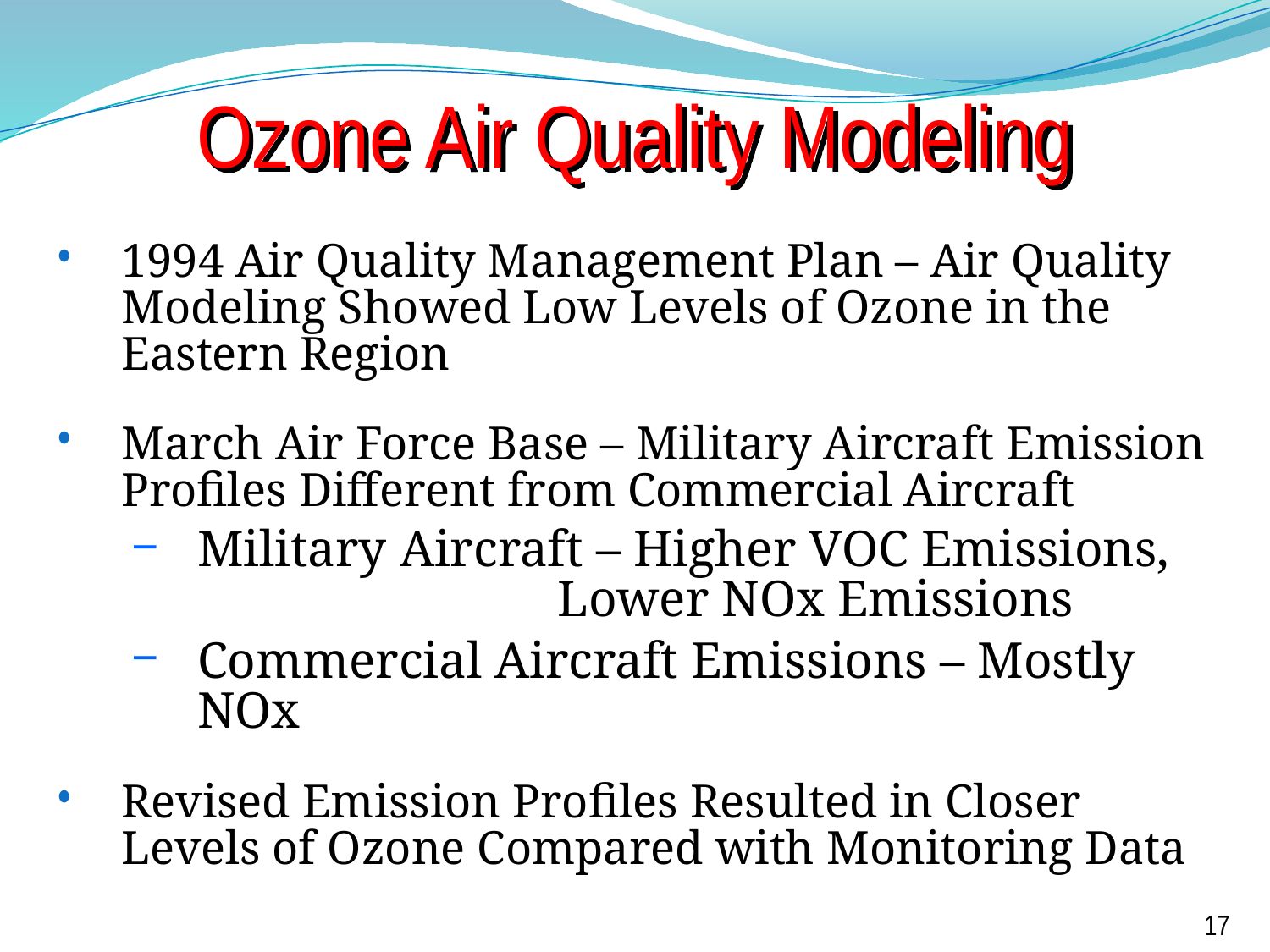

# Ozone Air Quality Modeling
1994 Air Quality Management Plan – Air Quality Modeling Showed Low Levels of Ozone in the Eastern Region
March Air Force Base – Military Aircraft Emission Profiles Different from Commercial Aircraft
Military Aircraft – Higher VOC Emissions,
                            Lower NOx Emissions
Commercial Aircraft Emissions – Mostly NOx
Revised Emission Profiles Resulted in Closer Levels of Ozone Compared with Monitoring Data
17